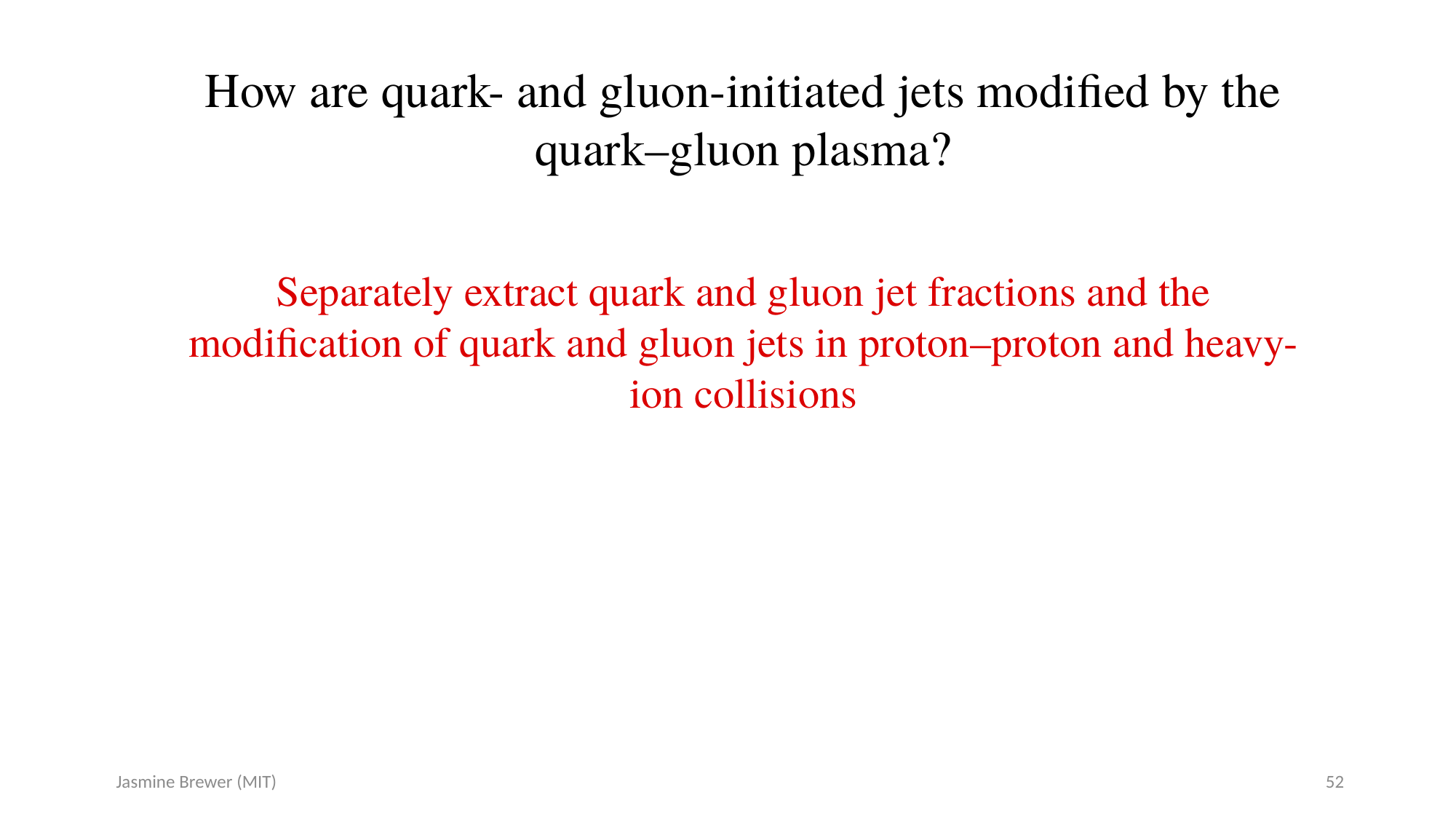

How are quark- and gluon-initiated jets modified by the quark–gluon plasma?
Separately extract quark and gluon jet fractions and the modification of quark and gluon jets in proton–proton and heavy-ion collisions
Jasmine Brewer (MIT)
52